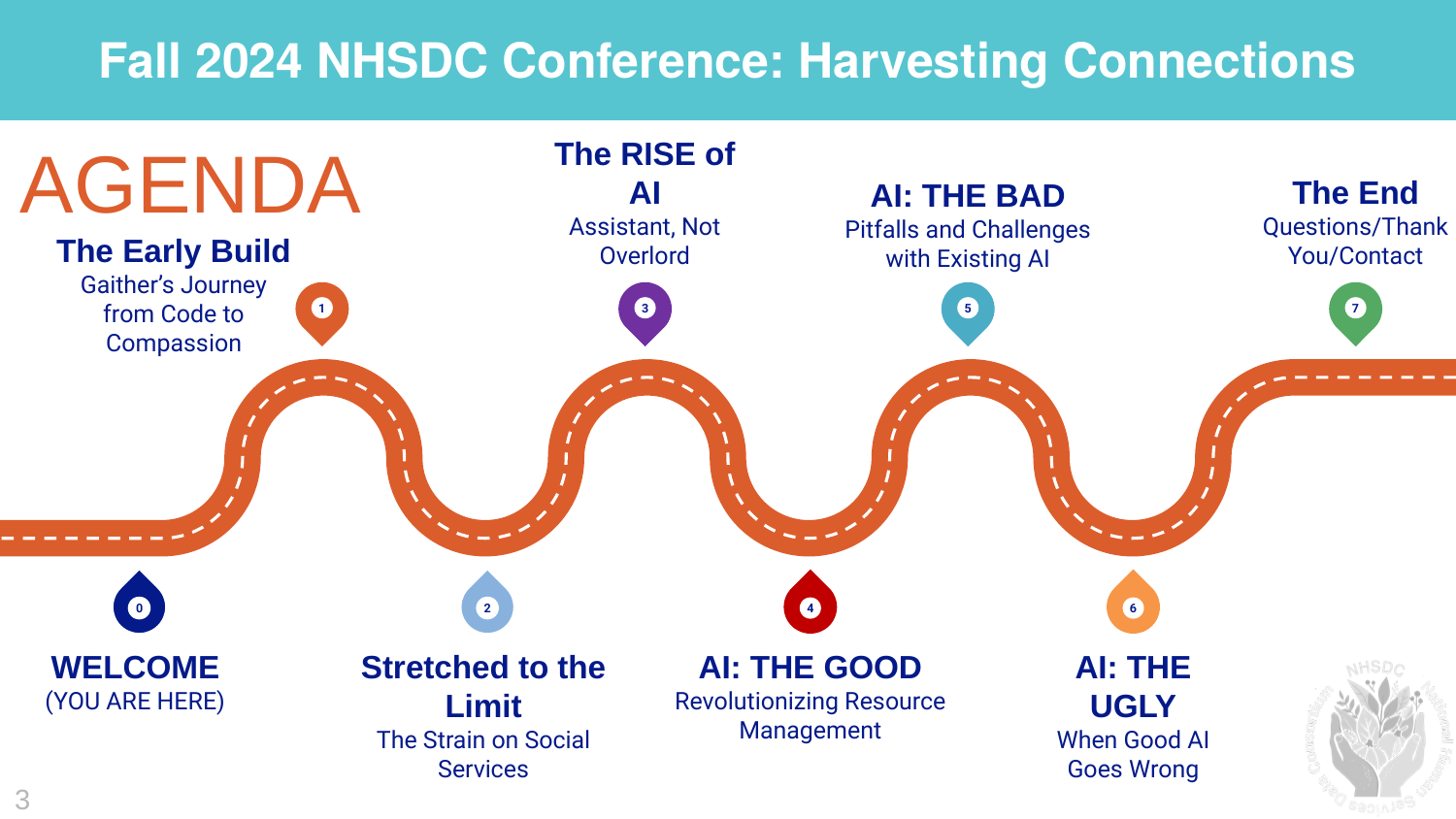

AGENDA
AI: THE BAD
Pitfalls and Challenges with Existing AI
The RISE of AI
Assistant, Not Overlord
The End Questions/Thank You/Contact
The Early Build
Gaither’s Journey from Code to Compassion

1

3

5

7

0

2

4

6
Stretched to the Limit
The Strain on Social Services
WELCOME
(YOU ARE HERE)
AI: THE GOOD
Revolutionizing Resource Management
AI: THE UGLY
When Good AI Goes Wrong
3